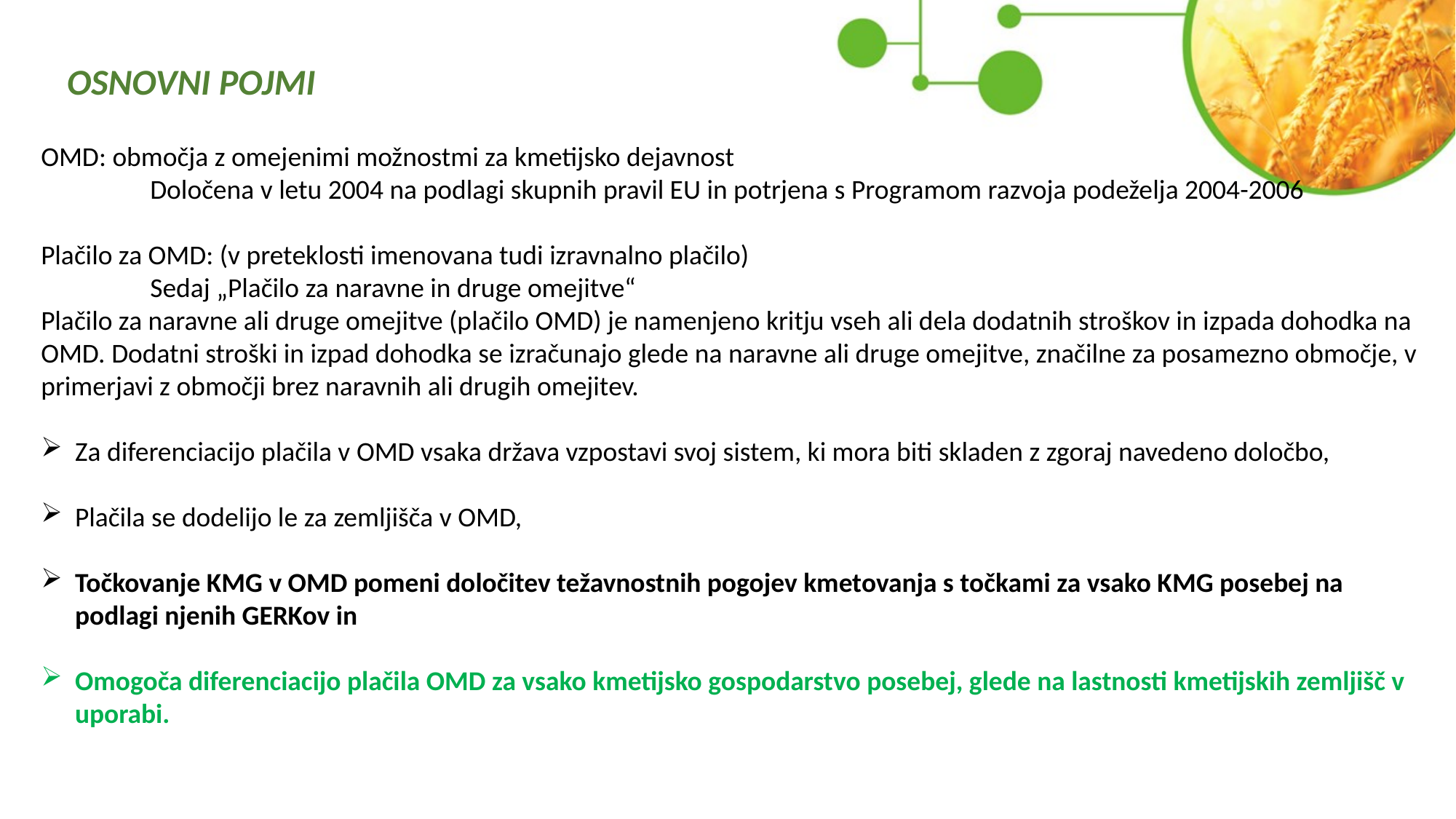

OSNOVNI POJMI
OMD: območja z omejenimi možnostmi za kmetijsko dejavnost
	Določena v letu 2004 na podlagi skupnih pravil EU in potrjena s Programom razvoja podeželja 2004-2006

Plačilo za OMD: (v preteklosti imenovana tudi izravnalno plačilo)
	Sedaj „Plačilo za naravne in druge omejitve“
Plačilo za naravne ali druge omejitve (plačilo OMD) je namenjeno kritju vseh ali dela dodatnih stroškov in izpada dohodka na OMD. Dodatni stroški in izpad dohodka se izračunajo glede na naravne ali druge omejitve, značilne za posamezno območje, v primerjavi z območji brez naravnih ali drugih omejitev.

Za diferenciacijo plačila v OMD vsaka država vzpostavi svoj sistem, ki mora biti skladen z zgoraj navedeno določbo,

Plačila se dodelijo le za zemljišča v OMD,

Točkovanje KMG v OMD pomeni določitev težavnostnih pogojev kmetovanja s točkami za vsako KMG posebej na podlagi njenih GERKov in

Omogoča diferenciacijo plačila OMD za vsako kmetijsko gospodarstvo posebej, glede na lastnosti kmetijskih zemljišč v uporabi.